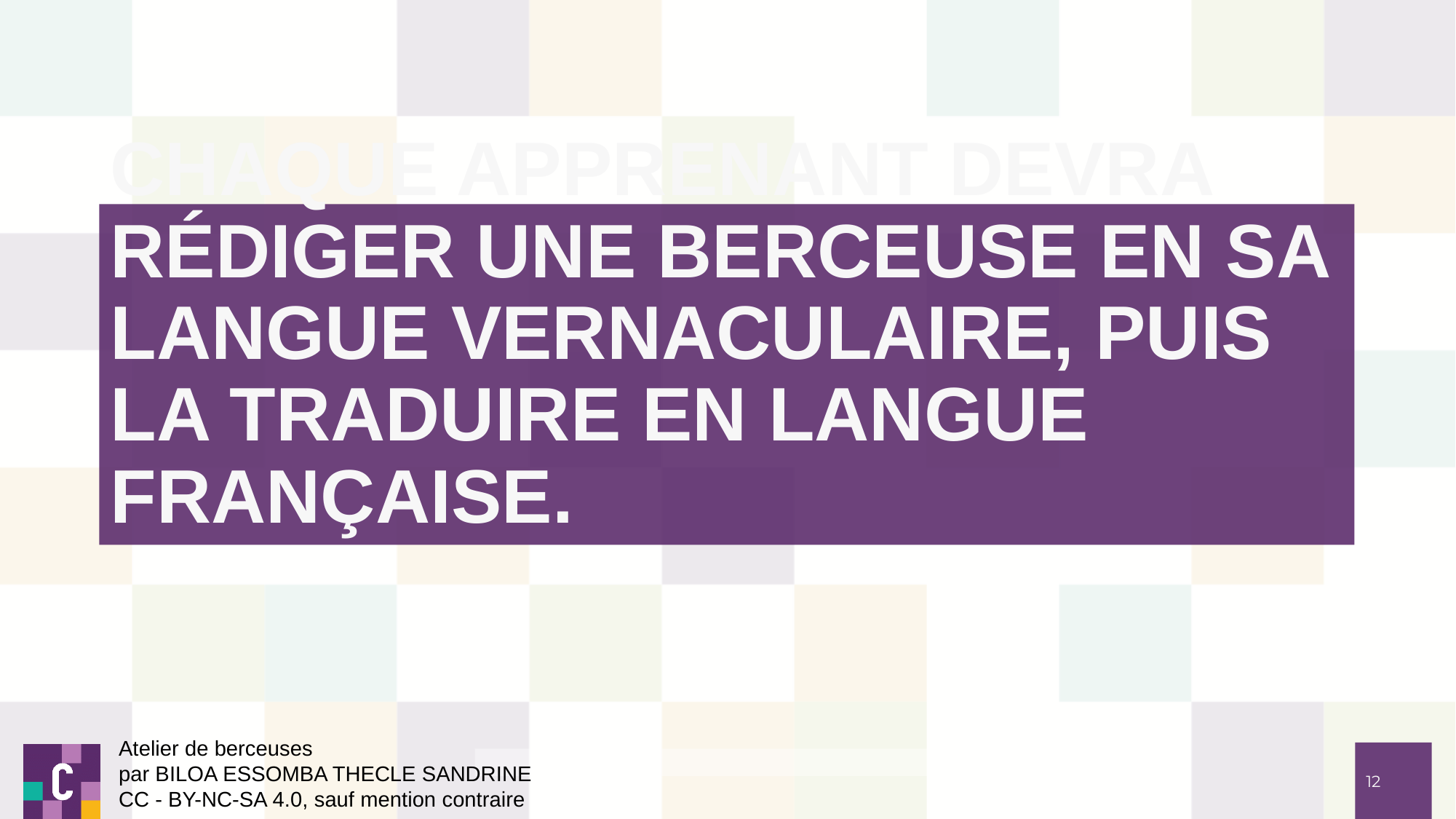

# CHAQUE APPRENANT DEVRA RÉDIGER UNE BERCEUSE EN SA LANGUE VERNACULAIRE, PUIS LA TRADUIRE EN LANGUE FRANÇAISE.
Atelier de berceuses
par BILOA ESSOMBA THECLE SANDRINE
CC - BY-NC-SA 4.0, sauf mention contraire

12